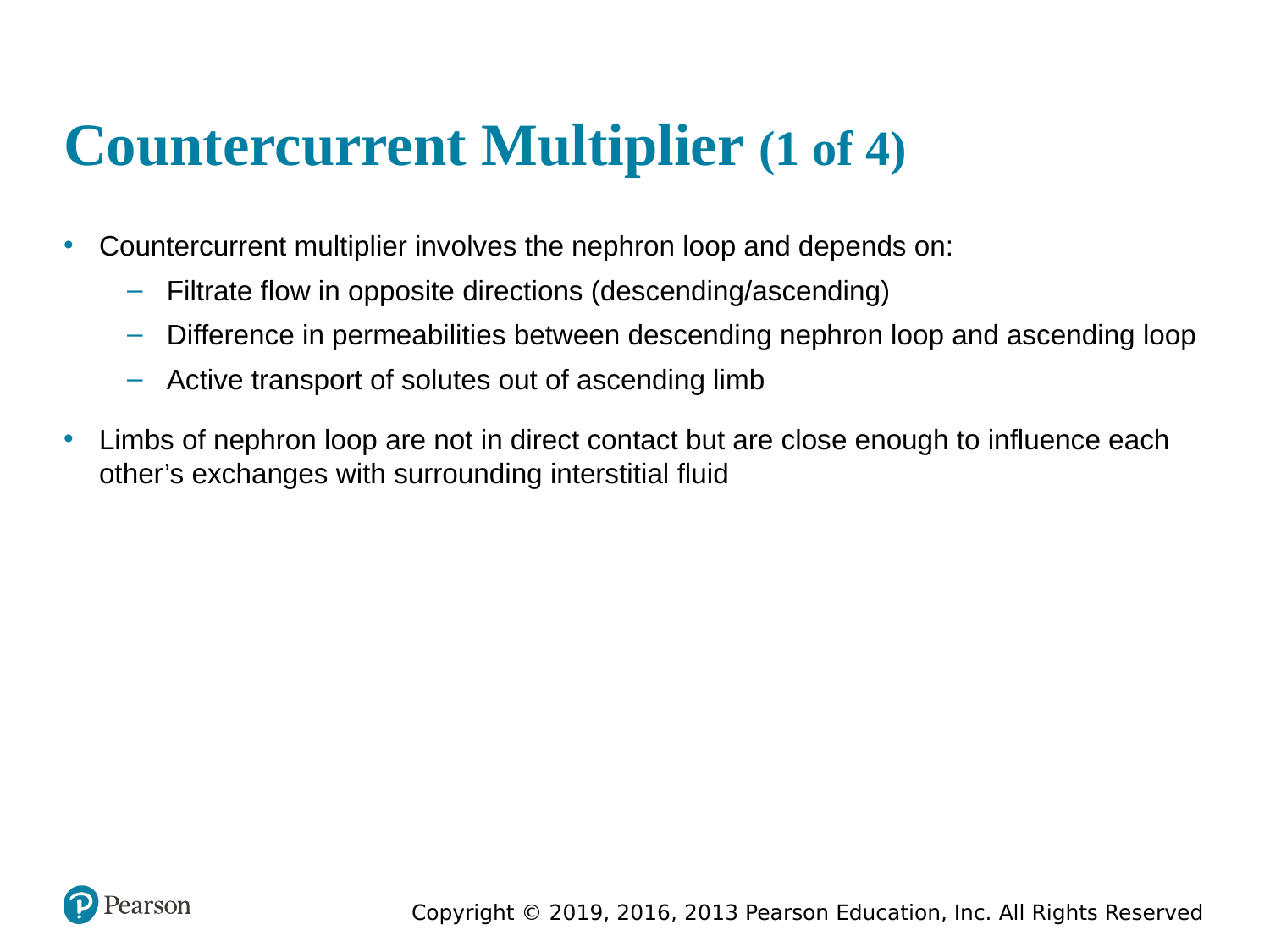

# Countercurrent Multiplier (1 of 4)
Countercurrent multiplier involves the nephron loop and depends on:
Filtrate flow in opposite directions (descending/ascending)
Difference in permeabilities between descending nephron loop and ascending loop
Active transport of solutes out of ascending limb
Limbs of nephron loop are not in direct contact but are close enough to influence each other’s exchanges with surrounding interstitial fluid